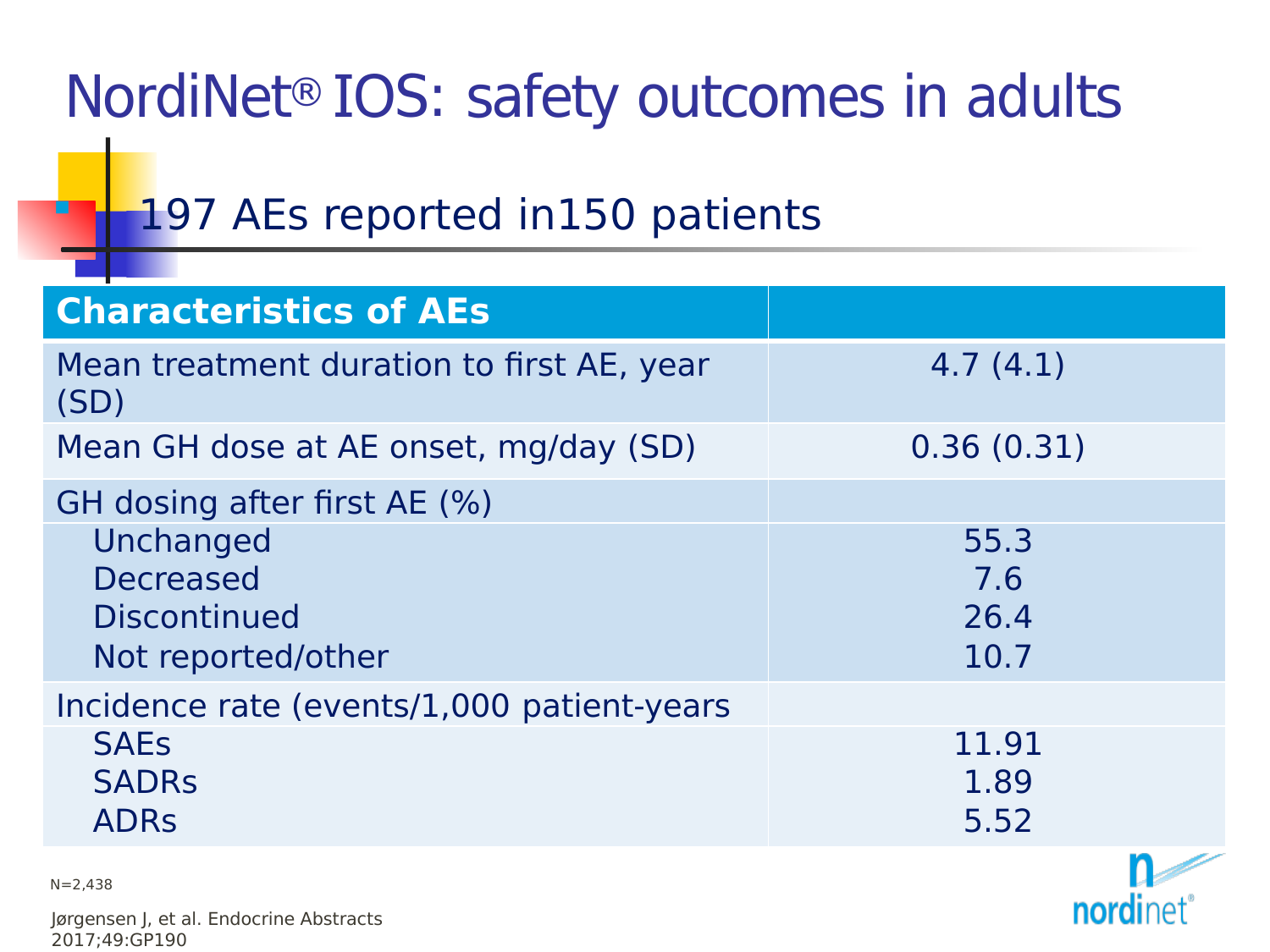

# NordiNet® IOS: safety outcomes in adults
    197 AEs reported in150 patients
| Characteristics of AEs |  |
| --- | --- |
| Mean treatment duration to first AE, year (SD) | 4.7 (4.1) |
| Mean GH dose at AE onset, mg/day (SD) | 0.36 (0.31) |
| GH dosing after first AE (%) |  |
| Unchanged | 55.3 |
| Decreased | 7.6 |
| Discontinued | 26.4 |
| Not reported/other | 10.7 |
| Incidence rate (events/1,000 patient-years |  |
| SAEs | 11.91 |
| SADRs | 1.89 |
| ADRs | 5.52 |

N=2,438
Jørgensen J, et al. Endocrine Abstracts 2017;49:GP190